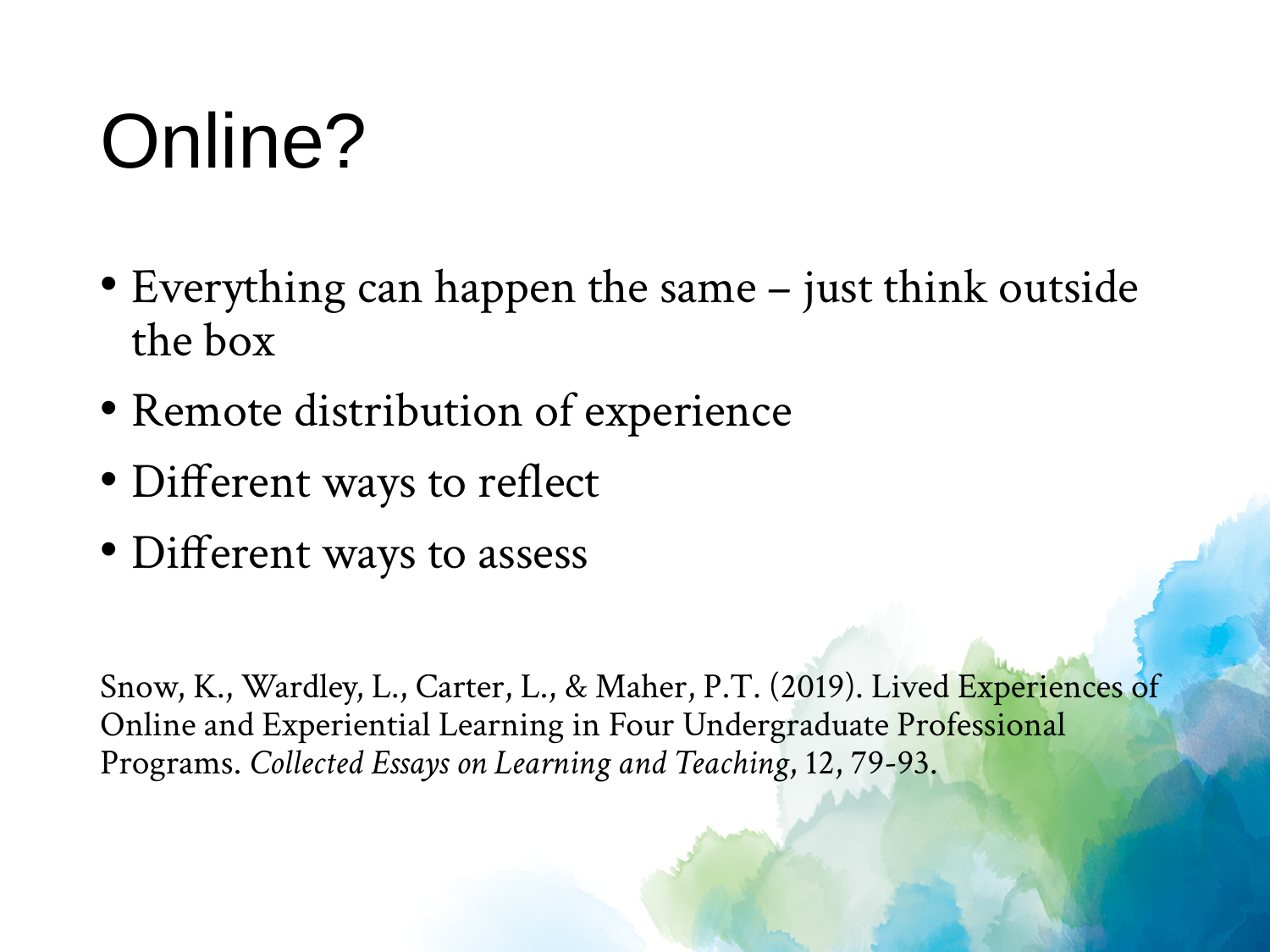

# Online?
Everything can happen the same – just think outside the box
Remote distribution of experience
Different ways to reflect
Different ways to assess

Snow, K., Wardley, L., Carter, L., & Maher, P.T. (2019). Lived Experiences of Online and Experiential Learning in Four Undergraduate Professional Programs. Collected Essays on Learning and Teaching, 12, 79-93.